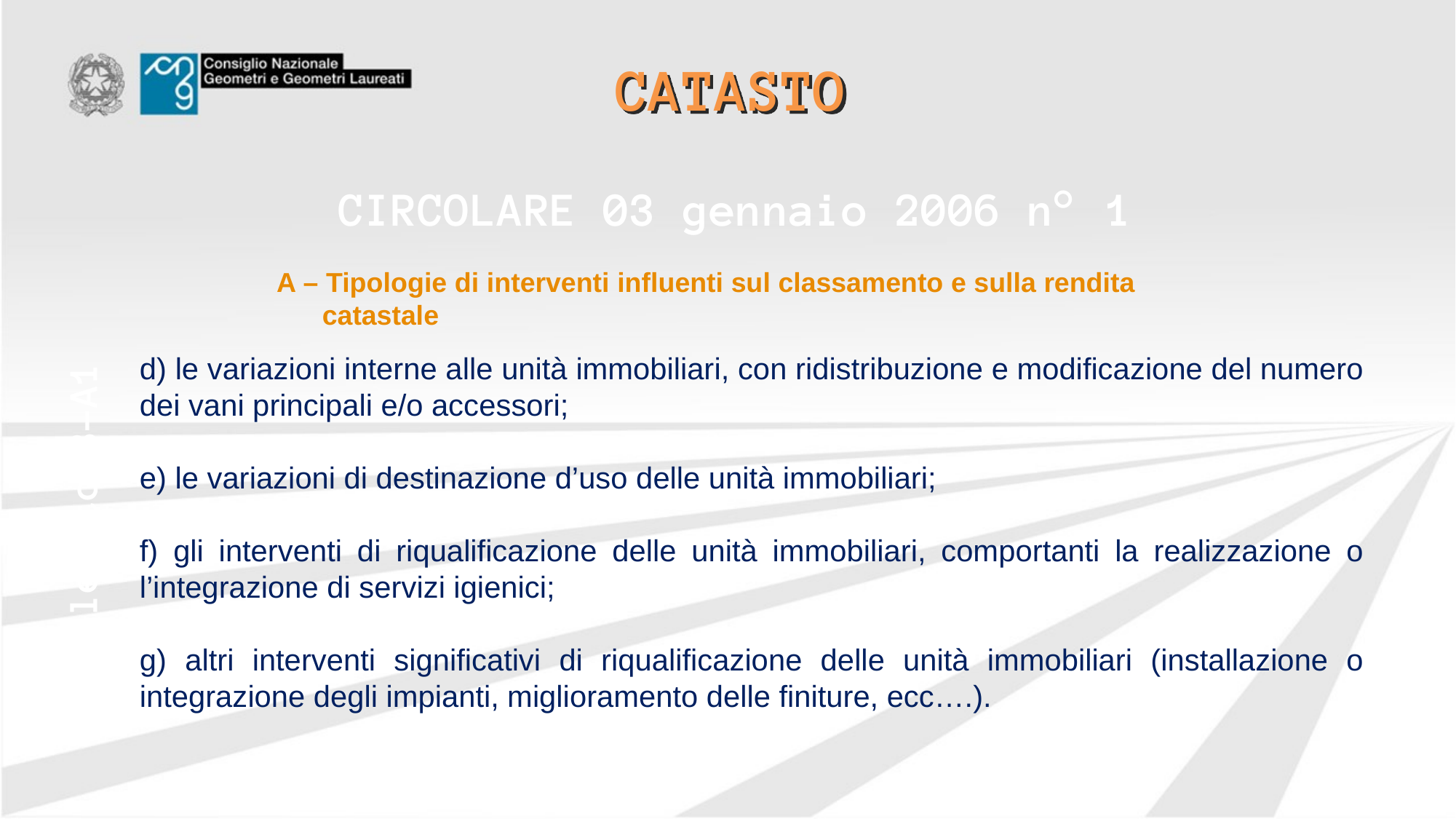

# CATASTO
CIRCOLARE 03 gennaio 2006 n° 1
A – Tipologie di interventi influenti sul classamento e sulla rendita             catastale
d) le variazioni interne alle unità immobiliari, con ridistribuzione e modificazione del numero dei vani principali e/o accessori;

e) le variazioni di destinazione d’uso delle unità immobiliari;

f) gli interventi di riqualificazione delle unità immobiliari, comportanti la realizzazione o l’integrazione di servizi igienici;

g) altri interventi significativi di riqualificazione delle unità immobiliari (installazione o integrazione degli impianti, miglioramento delle finiture, ecc….).

Allegato B-A1